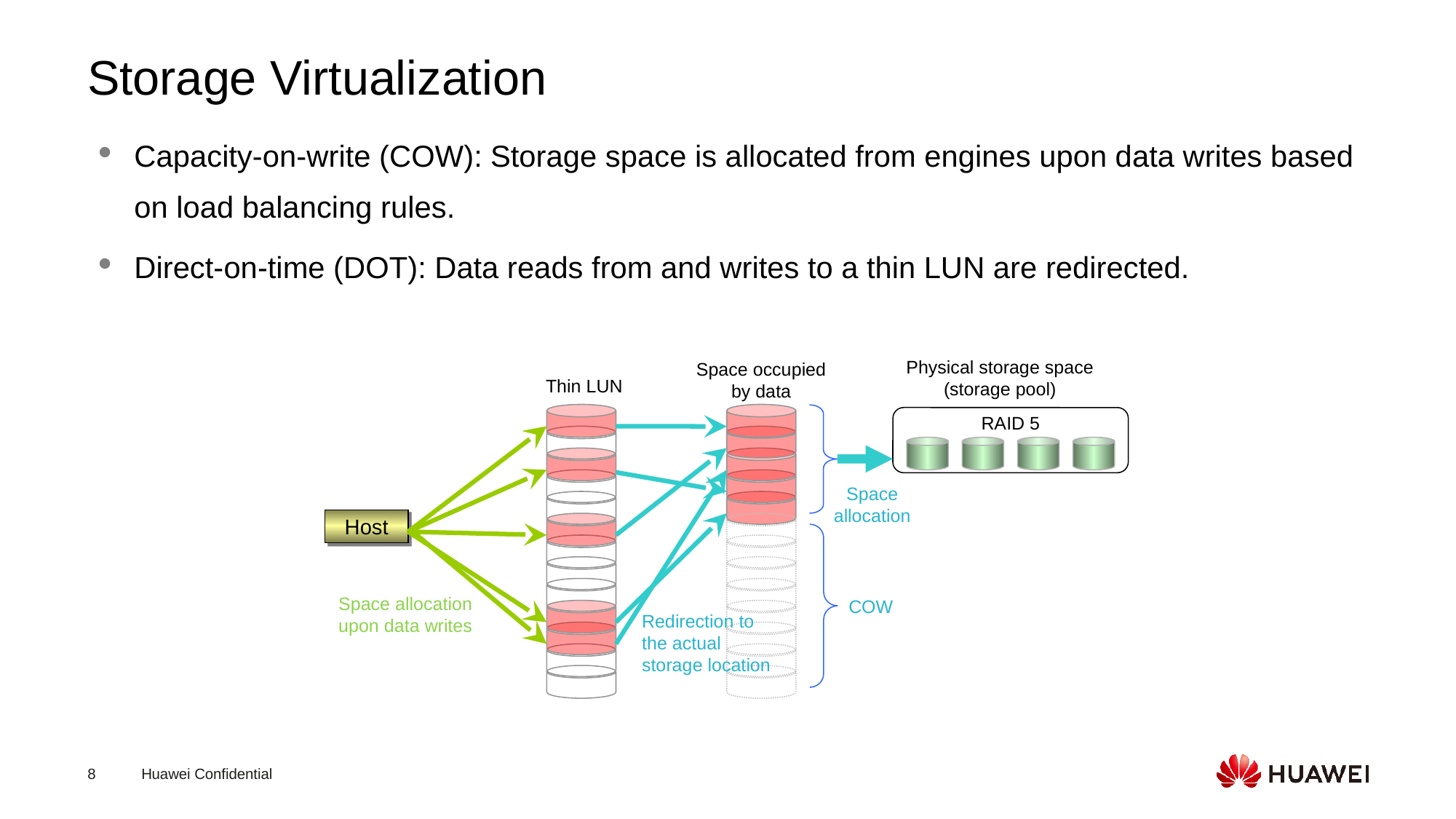

# Storage Virtualization
Capacity-on-write (COW): Storage space is allocated from engines upon data writes based on load balancing rules.
Direct-on-time (DOT): Data reads from and writes to a thin LUN are redirected.

Physical storage space (storage pool)
Space occupied by data

Thin LUN

RAID 5

Space allocation

Host

COW

Redirection to the actual storage location

Space allocation upon data writes